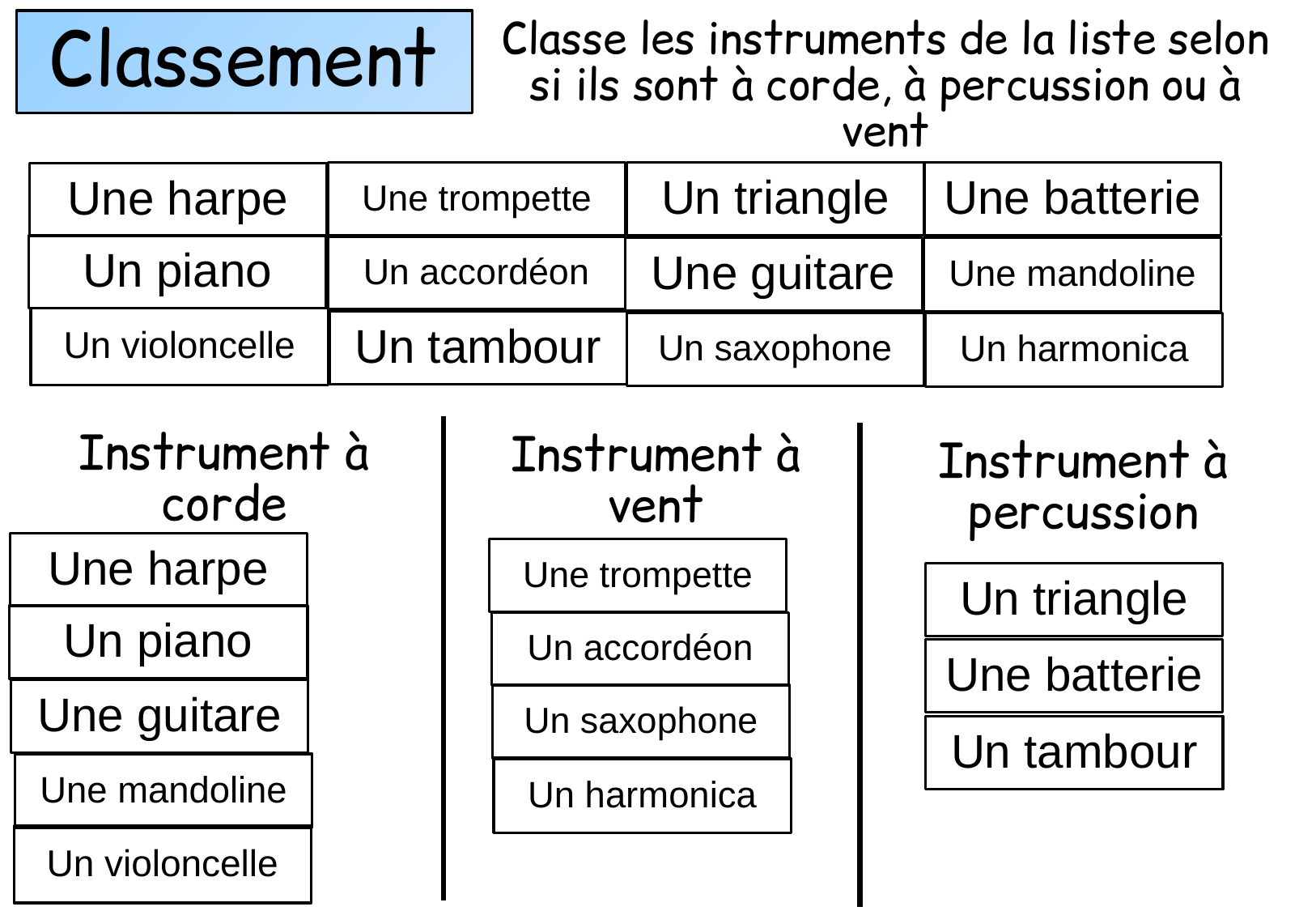

# Classement
Classe les instruments de la liste selon si ils sont à corde, à percussion ou à vent
Une batterie
Un triangle
Une trompette
Une harpe
Un piano
Un accordéon
Une guitare
Une mandoline
Un violoncelle
Un tambour
Un saxophone
Un harmonica
Instrument à corde
Instrument à vent
Instrument à percussion
Une harpe
Une trompette
Un triangle
Un piano
Un accordéon
Une batterie
Une guitare
Un saxophone
Un tambour
Une mandoline
Un harmonica
Un violoncelle